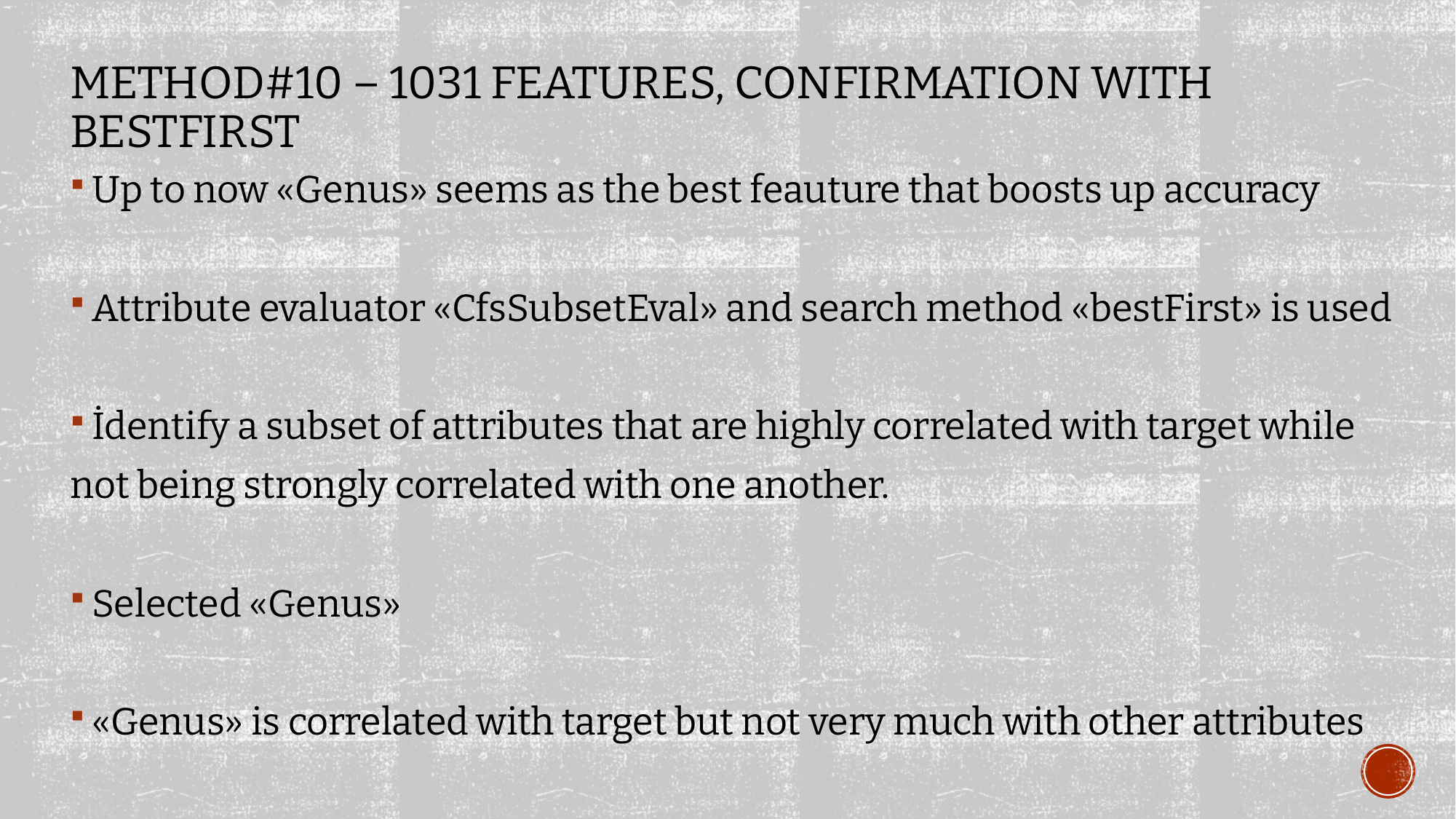

# Method#10 – 1031 Features, confırmatıon wıth bestfırst
Up to now «Genus» seems as the best feauture that boosts up accuracy

Attribute evaluator «CfsSubsetEval» and search method «bestFirst» is used

İdentify a subset of attributes that are highly correlated with target while
not being strongly correlated with one another.

Selected «Genus»

«Genus» is correlated with target but not very much with other attributes